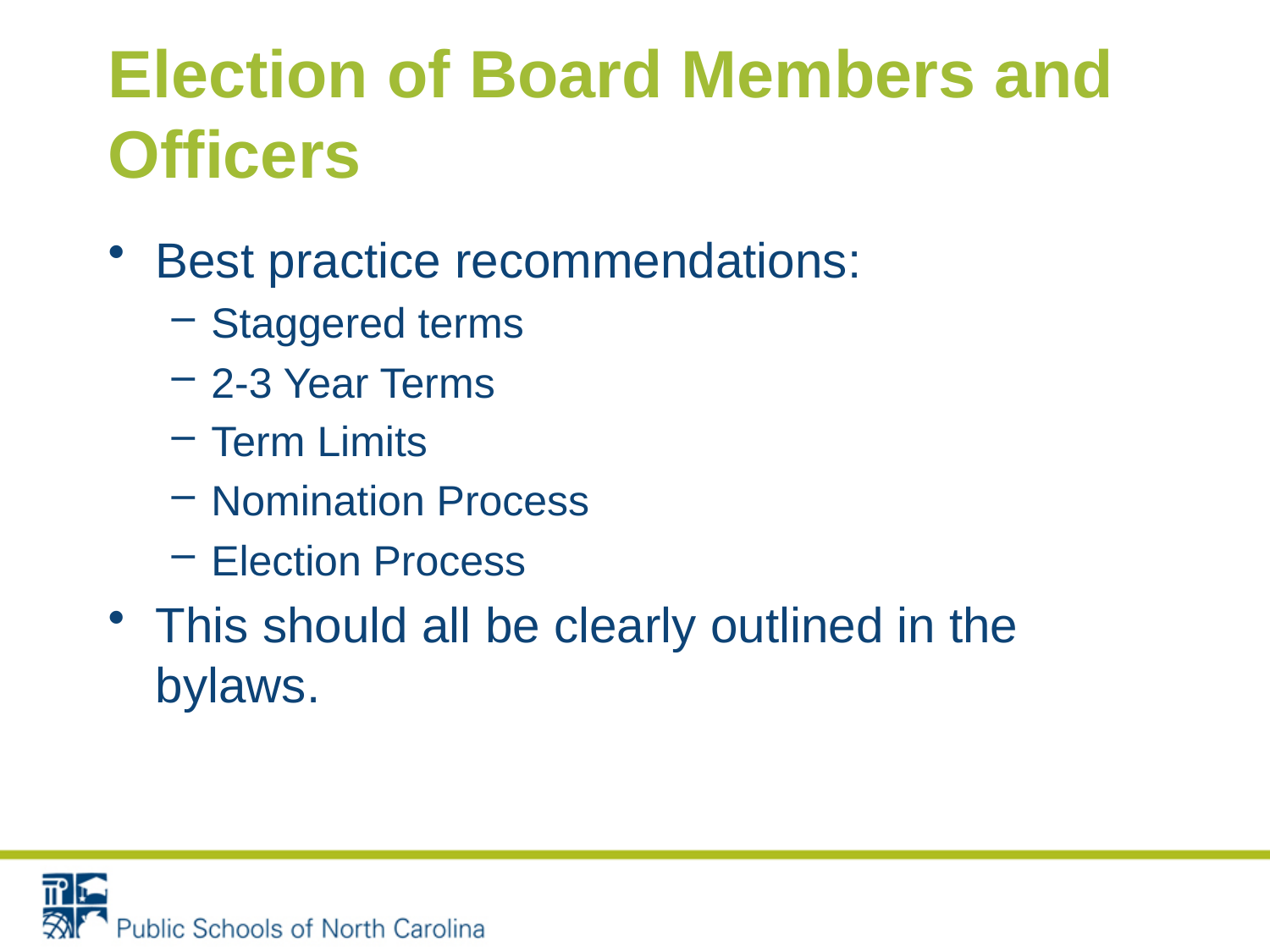

# Election of Board Members and Officers
Best practice recommendations:
Staggered terms
2-3 Year Terms
Term Limits
Nomination Process
Election Process
This should all be clearly outlined in the bylaws.